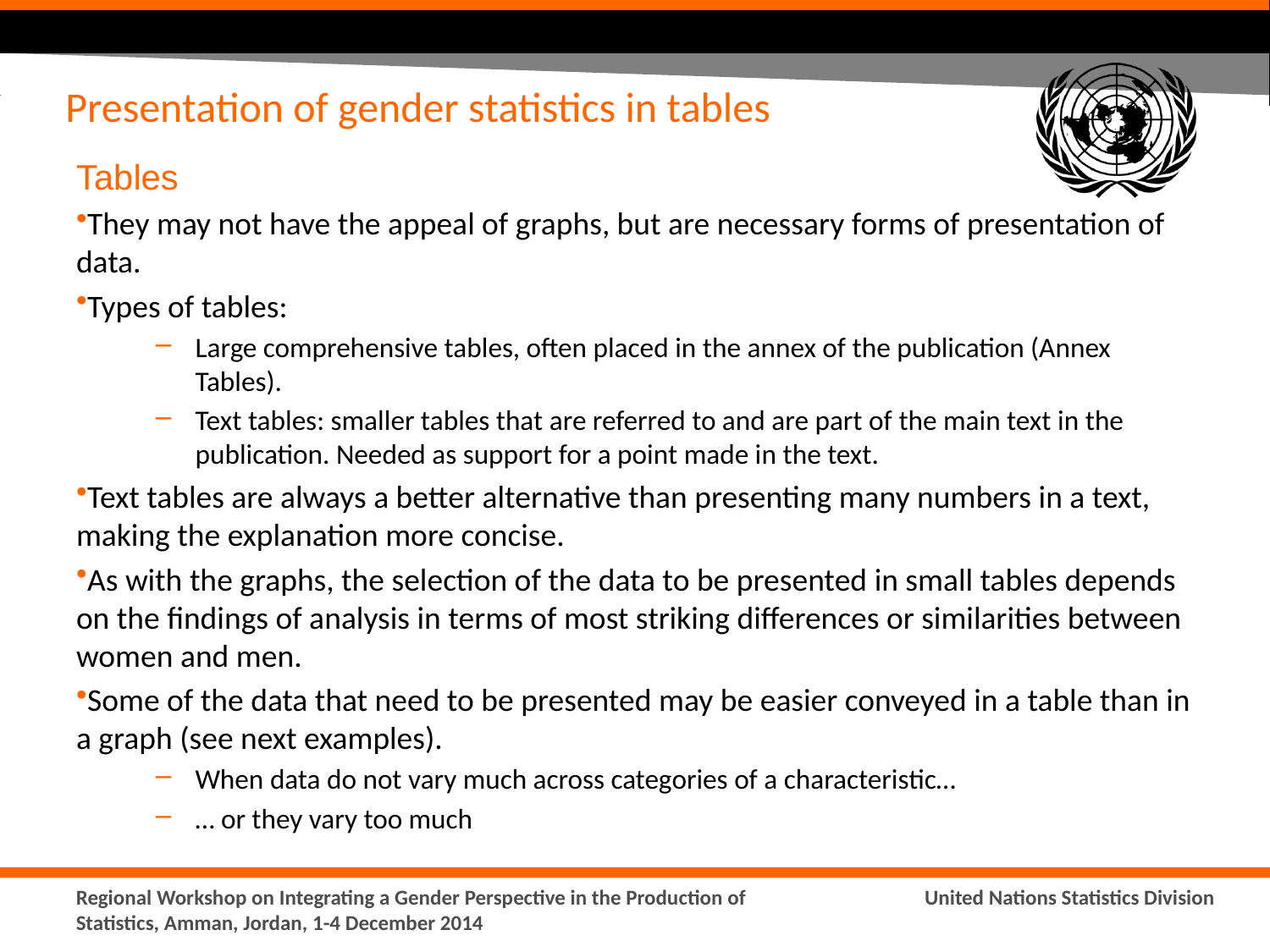

# Presentation of gender statistics in tables

Tables
They may not have the appeal of graphs, but are necessary forms of presentation of data.
Types of tables:
Large comprehensive tables, often placed in the annex of the publication (Annex Tables).
Text tables: smaller tables that are referred to and are part of the main text in the publication. Needed as support for a point made in the text.
Text tables are always a better alternative than presenting many numbers in a text, making the explanation more concise.
As with the graphs, the selection of the data to be presented in small tables depends on the findings of analysis in terms of most striking differences or similarities between women and men.
Some of the data that need to be presented may be easier conveyed in a table than in a graph (see next examples).
When data do not vary much across categories of a characteristic…
… or they vary too much